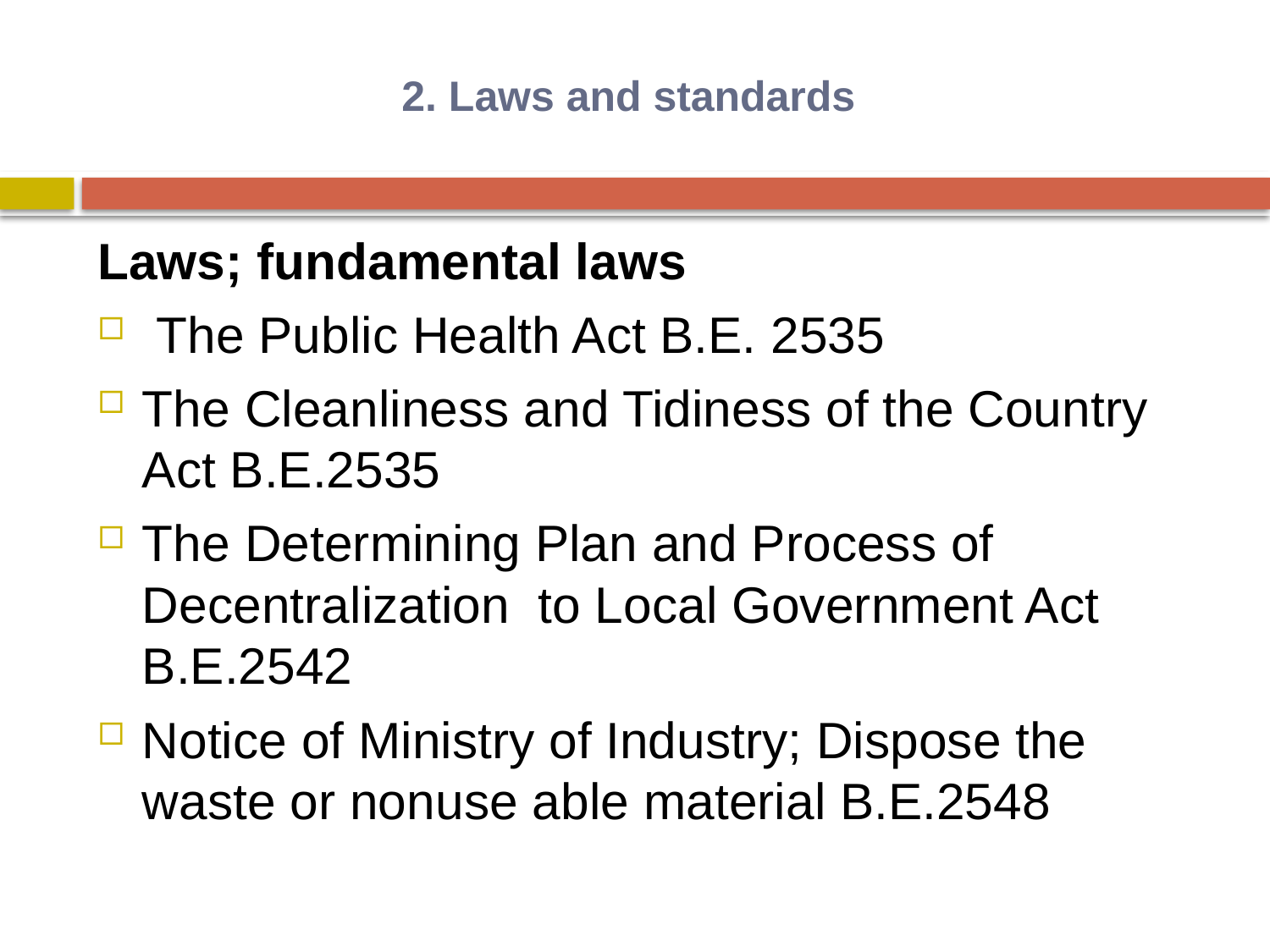

# 2. Laws and standards
Laws; fundamental laws
 The Public Health Act B.E. 2535
The Cleanliness and Tidiness of the Country Act B.E.2535
The Determining Plan and Process of Decentralization  to Local Government Act B.E.2542
Notice of Ministry of Industry; Dispose the waste or nonuse able material B.E.2548